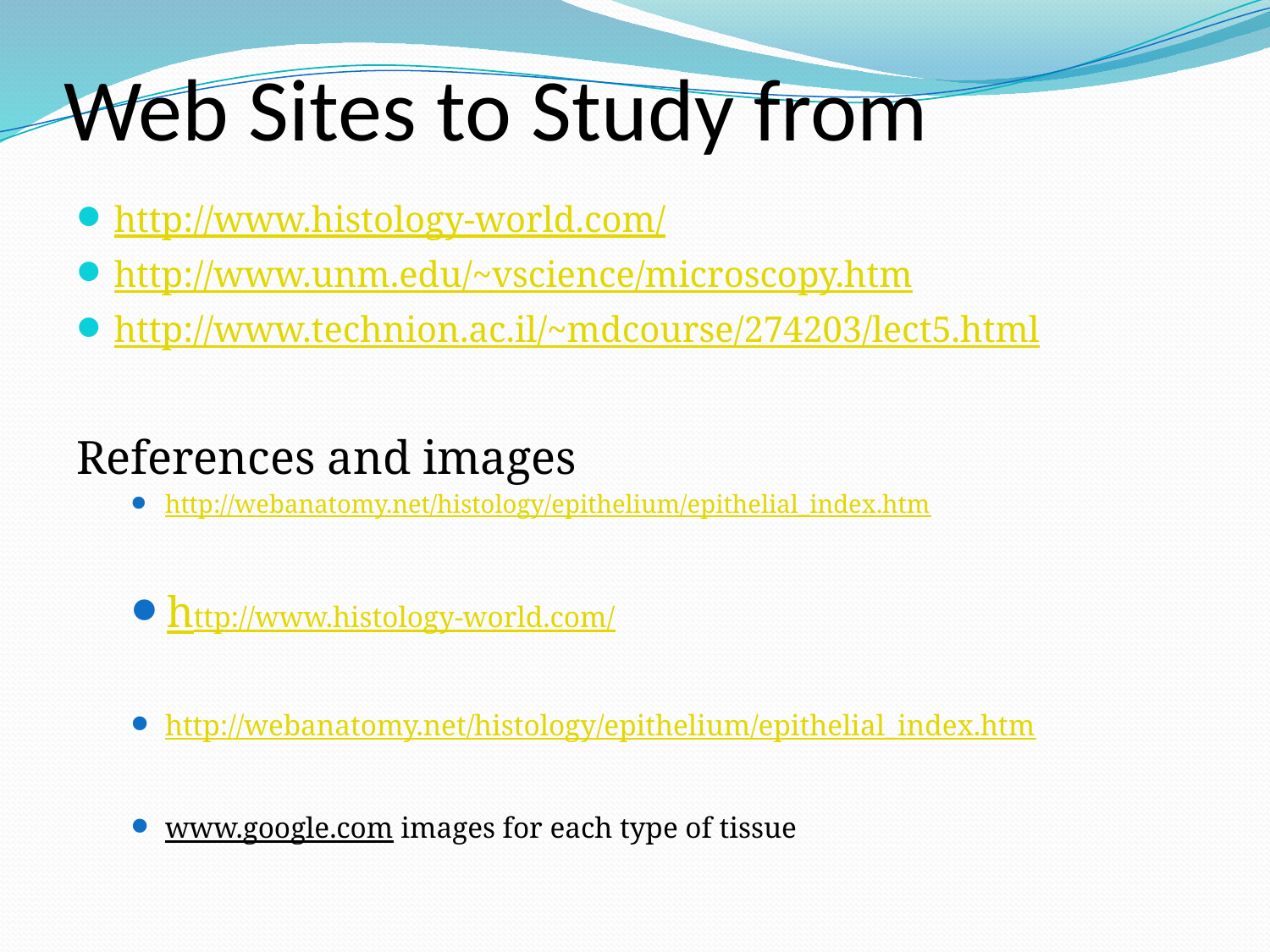

# Web Sites to Study from
http://www.histology-world.com/
http://www.unm.edu/~vscience/microscopy.htm
http://www.technion.ac.il/~mdcourse/274203/lect5.html

References and images
http://webanatomy.net/histology/epithelium/epithelial_index.htm

http://www.histology-world.com/

http://webanatomy.net/histology/epithelium/epithelial_index.htm

www.google.com images for each type of tissue